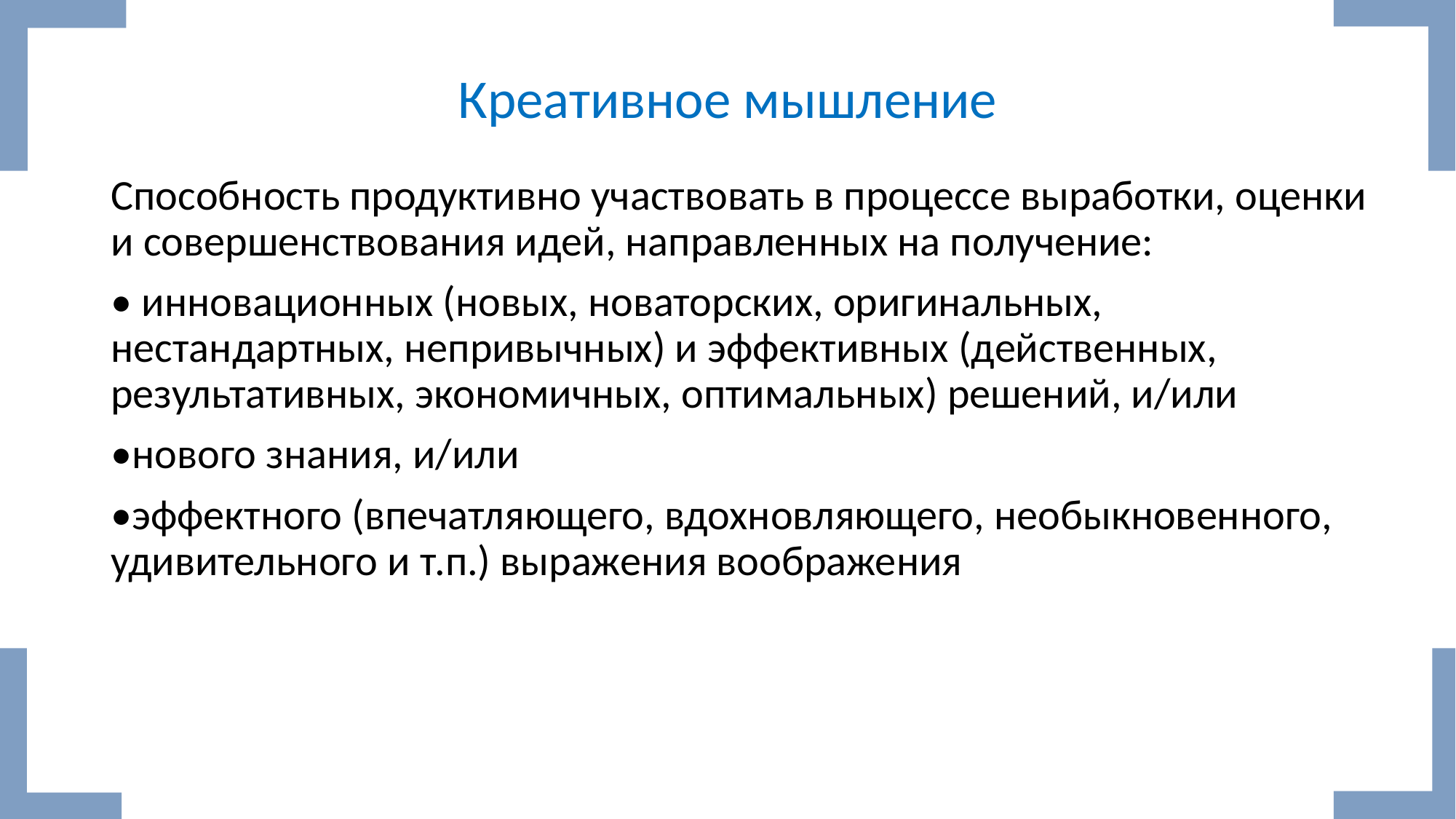

# Креативное мышление
Способность продуктивно участвовать в процессе выработки, оценки и совершенствования идей, направленных на получение:
• инновационных (новых, новаторских, оригинальных, нестандартных, непривычных) и эффективных (действенных, результативных, экономичных, оптимальных) решений, и/или
•нового знания, и/или
•эффектного (впечатляющего, вдохновляющего, необыкновенного, удивительного и т.п.) выражения воображения